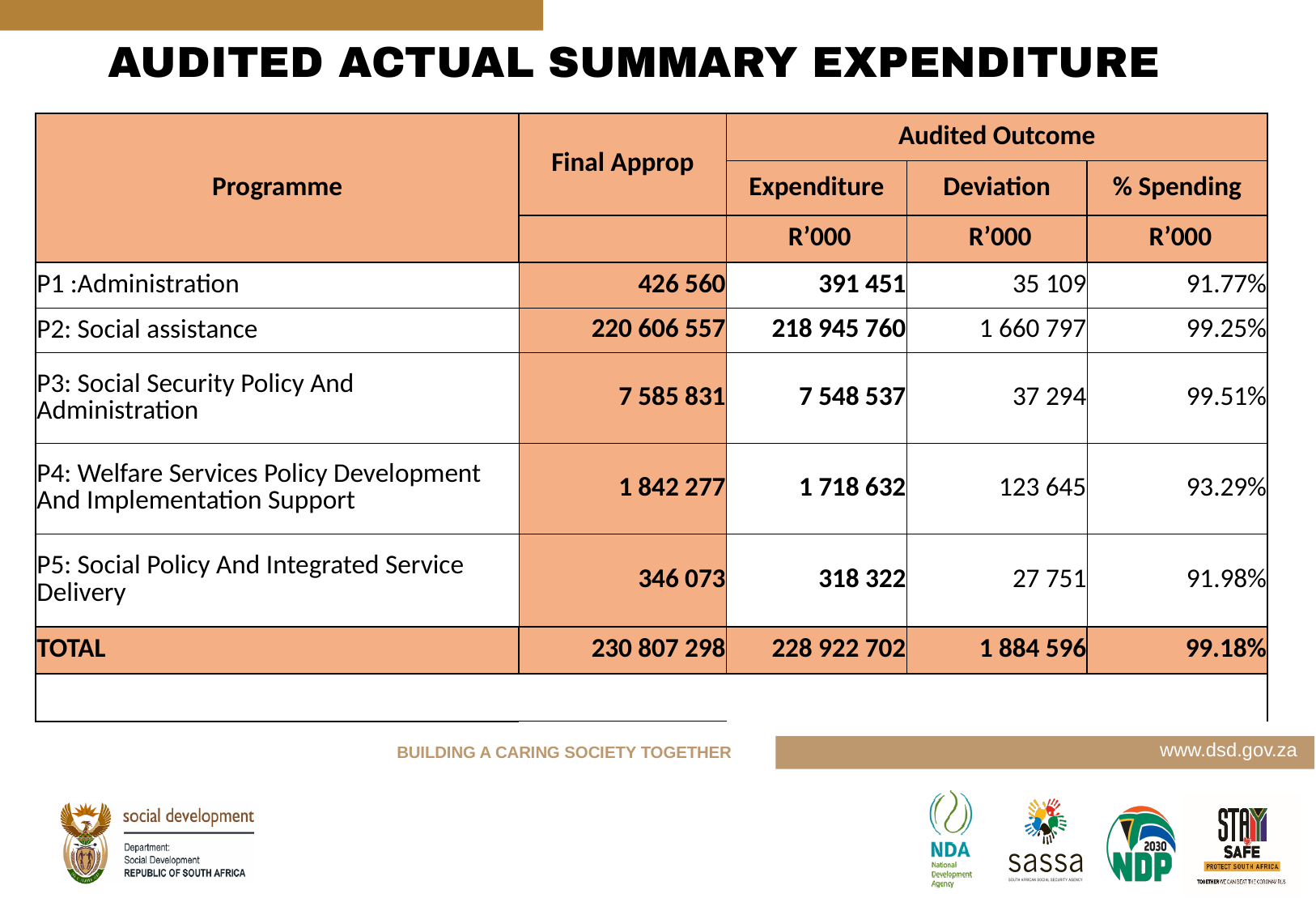

# AUDITED ACTUAL SUMMARY EXPENDITURE
| Programme | Final Approp | Audited Outcome |  |  |
| --- | --- | --- | --- | --- |
|  |  | Expenditure | Deviation | % Spending |
|  |  | R’000 | R’000 | R’000 |
| P1 :Administration | 426 560 | 391 451 | 35 109 | 91.77% |
| P2: Social assistance | 220 606 557 | 218 945 760 | 1 660 797 | 99.25% |
| P3: Social Security Policy And Administration | 7 585 831 | 7 548 537 | 37 294 | 99.51% |
| P4: Welfare Services Policy Development And Implementation Support | 1 842 277 | 1 718 632 | 123 645 | 93.29% |
| P5: Social Policy And Integrated Service Delivery | 346 073 | 318 322 | 27 751 | 91.98% |
| TOTAL | 230 807 298 | 228 922 702 | 1 884 596 | 99.18% |
|  |  |  |  |  |